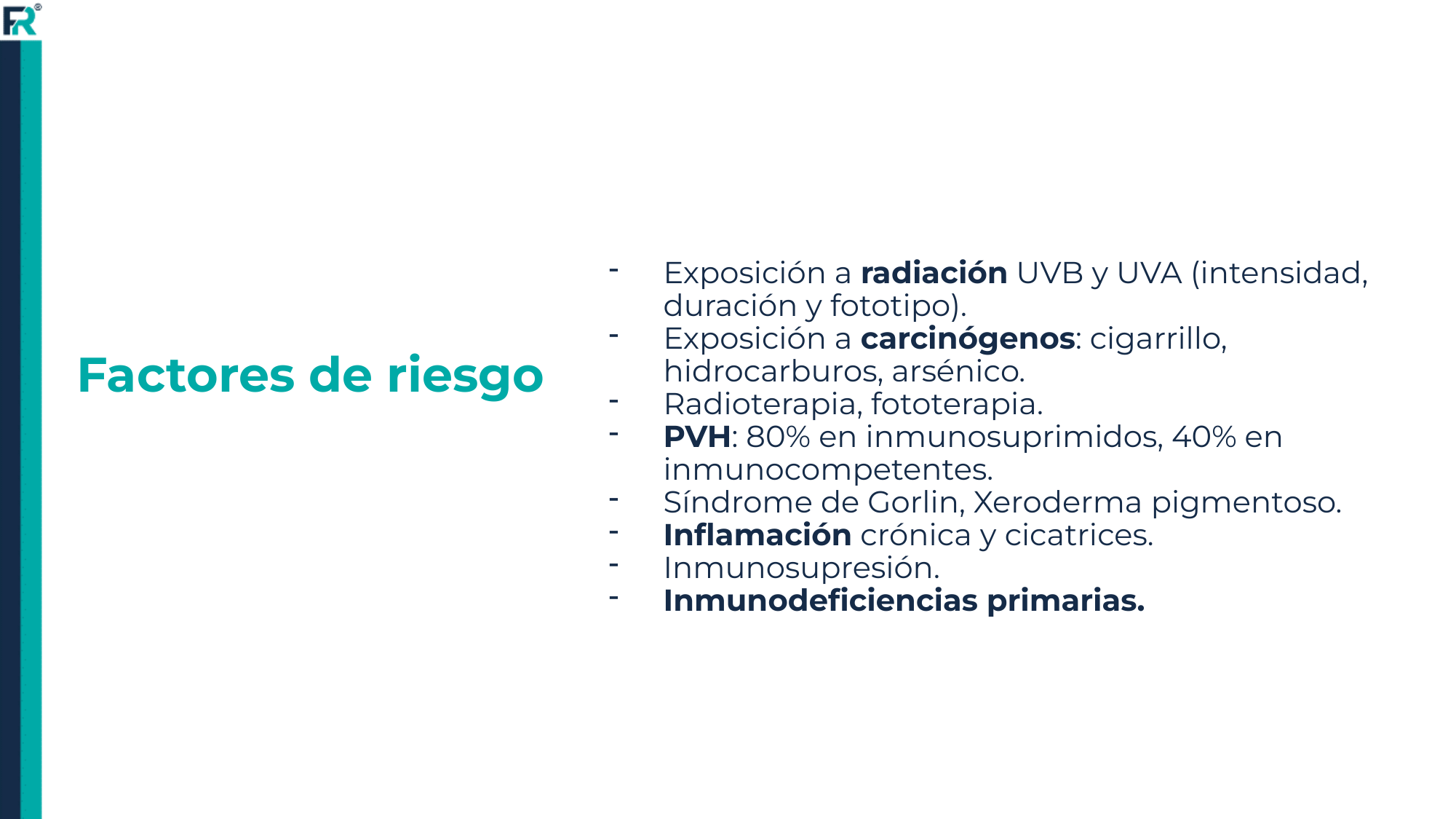

Exposición a radiación UVB y UVA (intensidad, duración y fototipo).
Exposición a carcinógenos: cigarrillo, hidrocarburos, arsénico.
Radioterapia, fototerapia.
PVH: 80% en inmunosuprimidos, 40% en inmunocompetentes.
Síndrome de Gorlin, Xeroderma pigmentoso.
Inflamación crónica y cicatrices.
Inmunosupresión.
Inmunodeficiencias primarias.
# Factores de riesgo